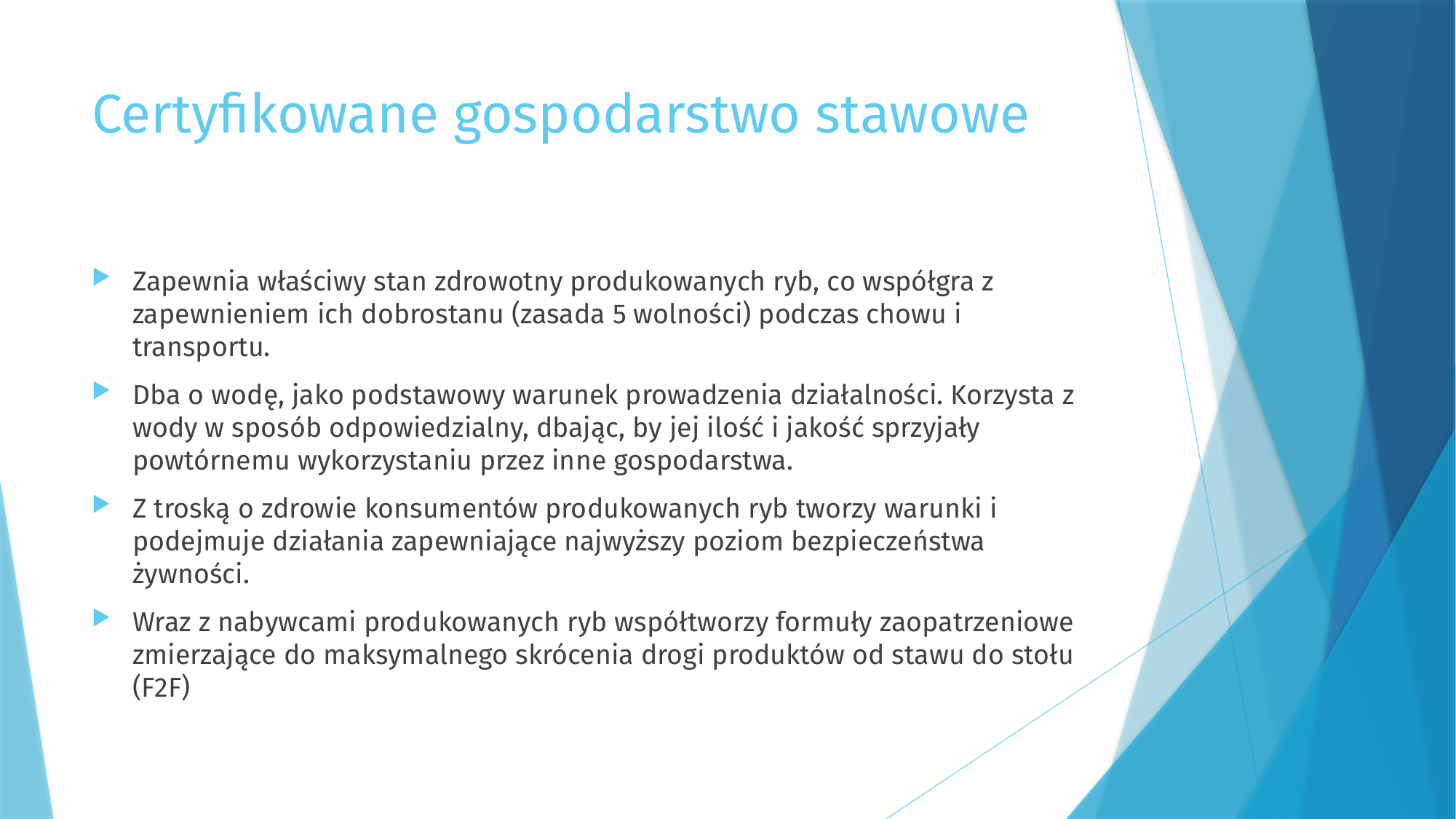

# Certyfikowane gospodarstwo stawowe
Zapewnia właściwy stan zdrowotny produkowanych ryb, co współgra z zapewnieniem ich dobrostanu (zasada 5 wolności) podczas chowu i transportu.
Dba o wodę, jako podstawowy warunek prowadzenia działalności. Korzysta z wody w sposób odpowiedzialny, dbając, by jej ilość i jakość sprzyjały powtórnemu wykorzystaniu przez inne gospodarstwa.
Z troską o zdrowie konsumentów produkowanych ryb tworzy warunki i podejmuje działania zapewniające najwyższy poziom bezpieczeństwa żywności.
Wraz z nabywcami produkowanych ryb współtworzy formuły zaopatrzeniowe zmierzające do maksymalnego skrócenia drogi produktów od stawu do stołu (F2F)